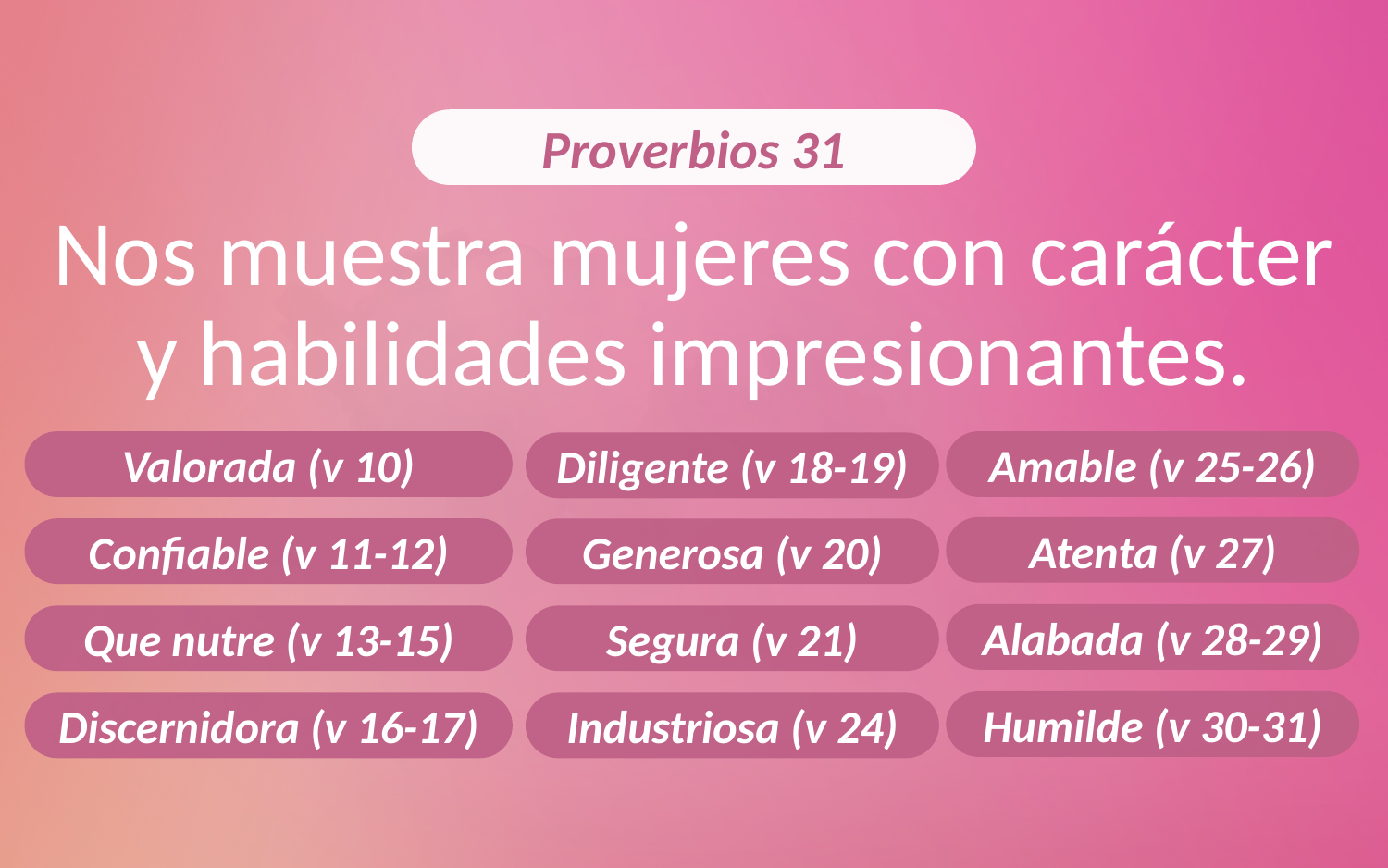

# Nos muestra mujeres con carácter y habilidades impresionantes.
Proverbios 31
Valorada (v 10)
Amable (v 25-26)
Diligente (v 18-19)
Atenta (v 27)
Confiable (v 11-12)
Generosa (v 20)
Alabada (v 28-29)
Que nutre (v 13-15)
Segura (v 21)
Humilde (v 30-31)
Discernidora (v 16-17)
Industriosa (v 24)